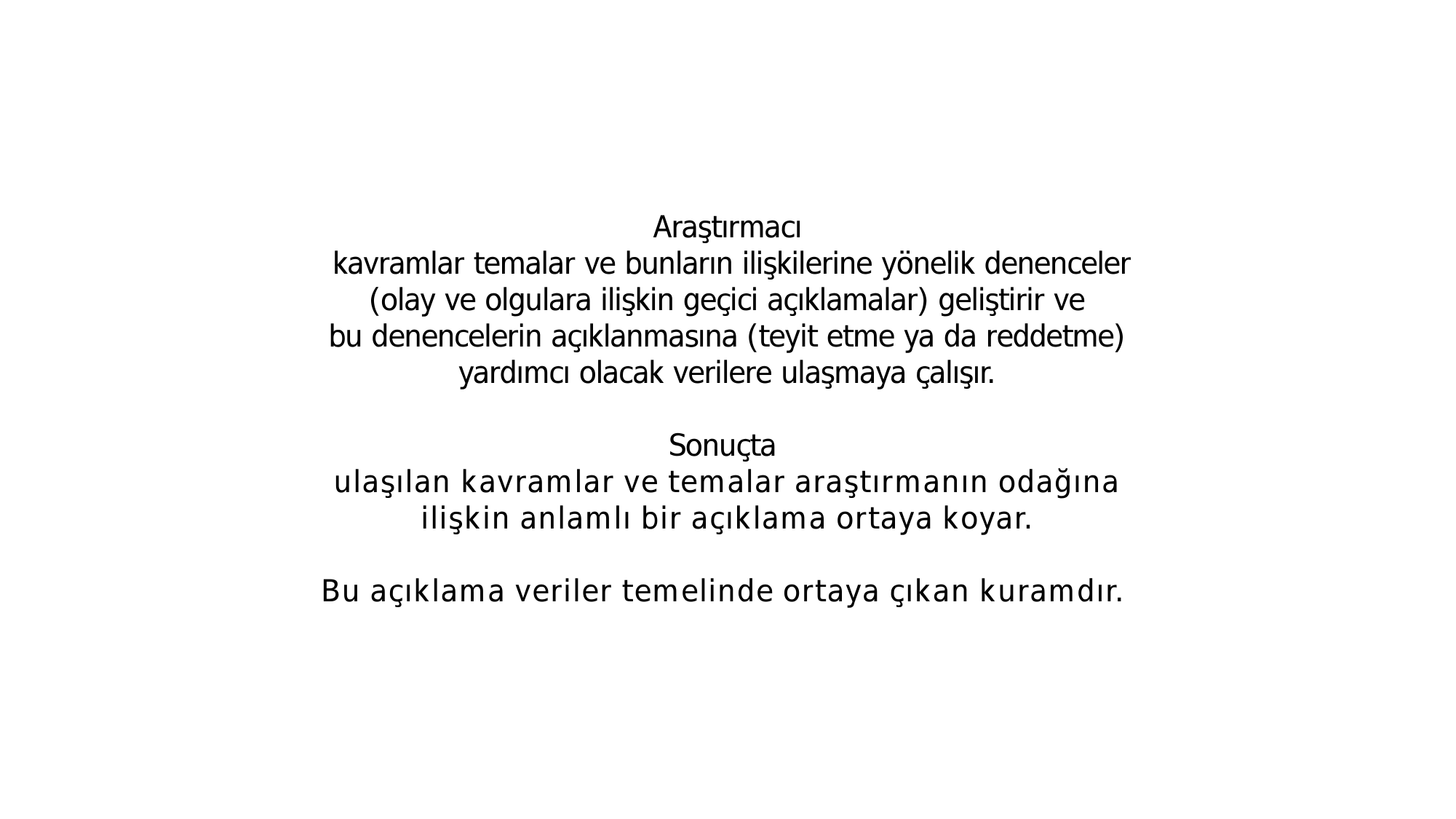

Araştırmacı
 kavramlar temalar ve bunların ilişkilerine yönelik denenceler
 (olay ve olgulara ilişkin geçici açıklamalar) geliştirir ve
bu denencelerin açıklanmasına (teyit etme ya da reddetme) yardımcı olacak verilere ulaşmaya çalışır.

Sonuçta
ulaşılan kavramlar ve temalar araştırmanın odağına ilişkin anlamlı bir açıklama ortaya koyar.

Bu açıklama veriler temelinde ortaya çıkan kuramdır.